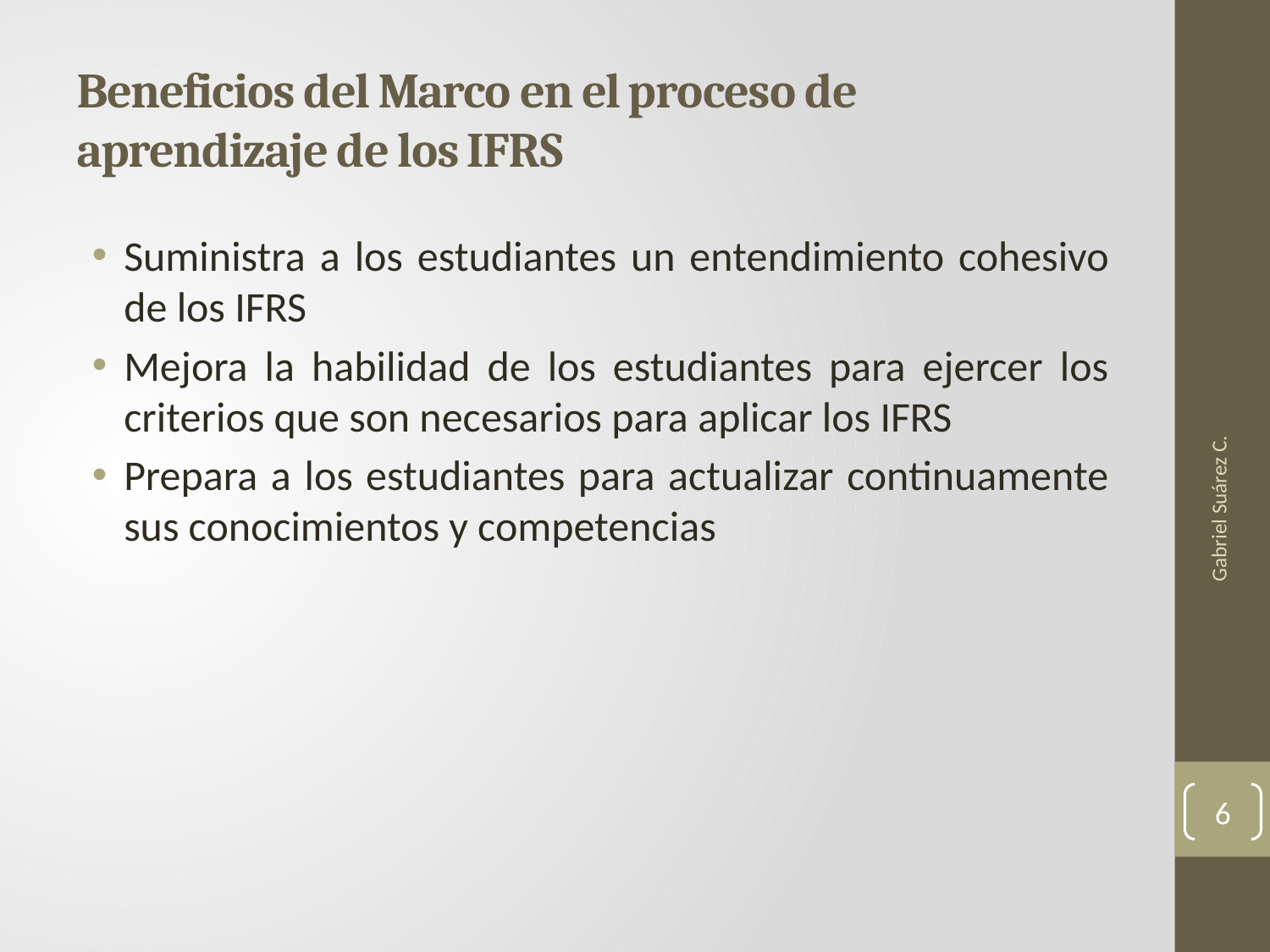

# Beneficios del Marco en el proceso de aprendizaje de los IFRS
Suministra a los estudiantes un entendimiento cohesivo de los IFRS
Mejora la habilidad de los estudiantes para ejercer los criterios que son necesarios para aplicar los IFRS
Prepara a los estudiantes para actualizar continuamente sus conocimientos y competencias
Gabriel Suárez C.
6